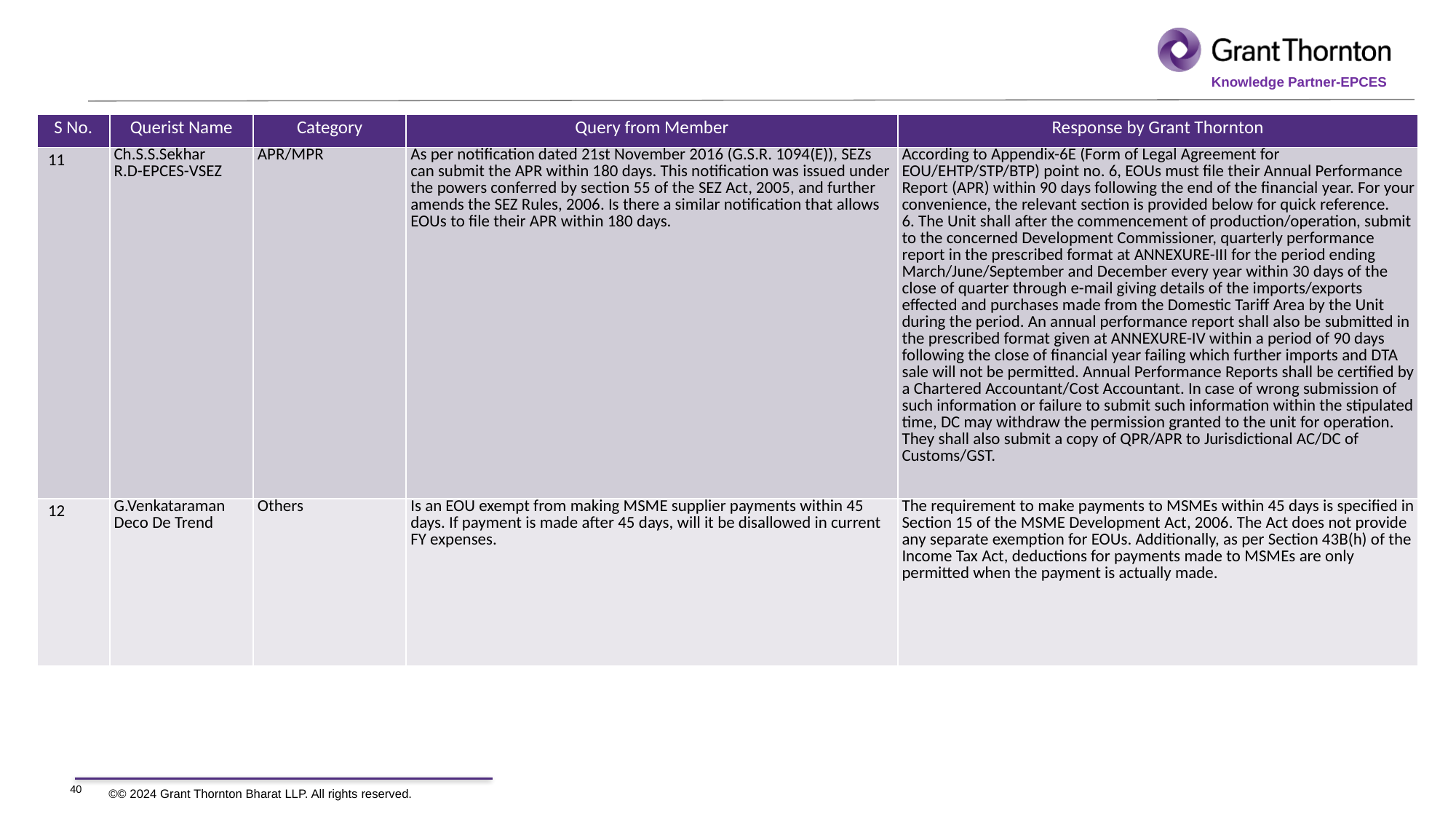

| S No. | Querist Name | Category | Query from Member | Response by Grant Thornton |
| --- | --- | --- | --- | --- |
| 11 | Ch.S.S.Sekhar R.D-EPCES-VSEZ | APR/MPR | As per notification dated 21st November 2016 (G.S.R. 1094(E)), SEZs can submit the APR within 180 days. This notification was issued under the powers conferred by section 55 of the SEZ Act, 2005, and further amends the SEZ Rules, 2006. Is there a similar notification that allows EOUs to file their APR within 180 days. | According to Appendix-6E (Form of Legal Agreement for EOU/EHTP/STP/BTP) point no. 6, EOUs must file their Annual Performance Report (APR) within 90 days following the end of the financial year. For your convenience, the relevant section is provided below for quick reference. 6. The Unit shall after the commencement of production/operation, submit to the concerned Development Commissioner, quarterly performance report in the prescribed format at ANNEXURE-III for the period ending March/June/September and December every year within 30 days of the close of quarter through e-mail giving details of the imports/exports effected and purchases made from the Domestic Tariff Area by the Unit during the period. An annual performance report shall also be submitted in the prescribed format given at ANNEXURE-IV within a period of 90 days following the close of financial year failing which further imports and DTA sale will not be permitted. Annual Performance Reports shall be certified by a Chartered Accountant/Cost Accountant. In case of wrong submission of such information or failure to submit such information within the stipulated time, DC may withdraw the permission granted to the unit for operation. They shall also submit a copy of QPR/APR to Jurisdictional AC/DC of Customs/GST. |
| 12 | G.Venkataraman Deco De Trend | Others | Is an EOU exempt from making MSME supplier payments within 45 days. If payment is made after 45 days, will it be disallowed in current FY expenses. | The requirement to make payments to MSMEs within 45 days is specified in Section 15 of the MSME Development Act, 2006. The Act does not provide any separate exemption for EOUs. Additionally, as per Section 43B(h) of the Income Tax Act, deductions for payments made to MSMEs are only permitted when the payment is actually made. |
40